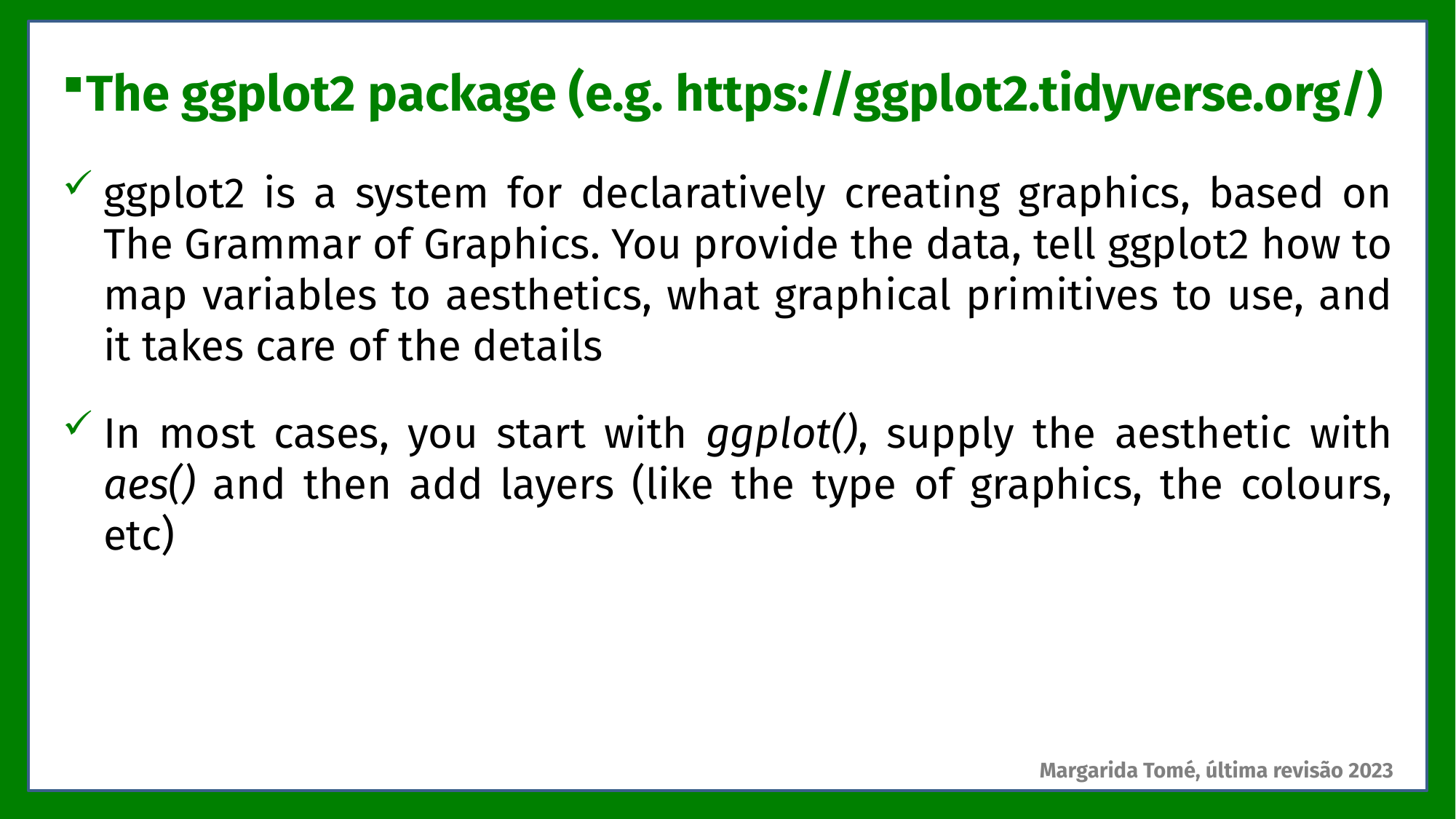

# The ggplot2 package (e.g. https://ggplot2.tidyverse.org/)
ggplot2 is a system for declaratively creating graphics, based on The Grammar of Graphics. You provide the data, tell ggplot2 how to map variables to aesthetics, what graphical primitives to use, and it takes care of the details
In most cases, you start with ggplot(), supply the aesthetic with aes() and then add layers (like the type of graphics, the colours, etc)